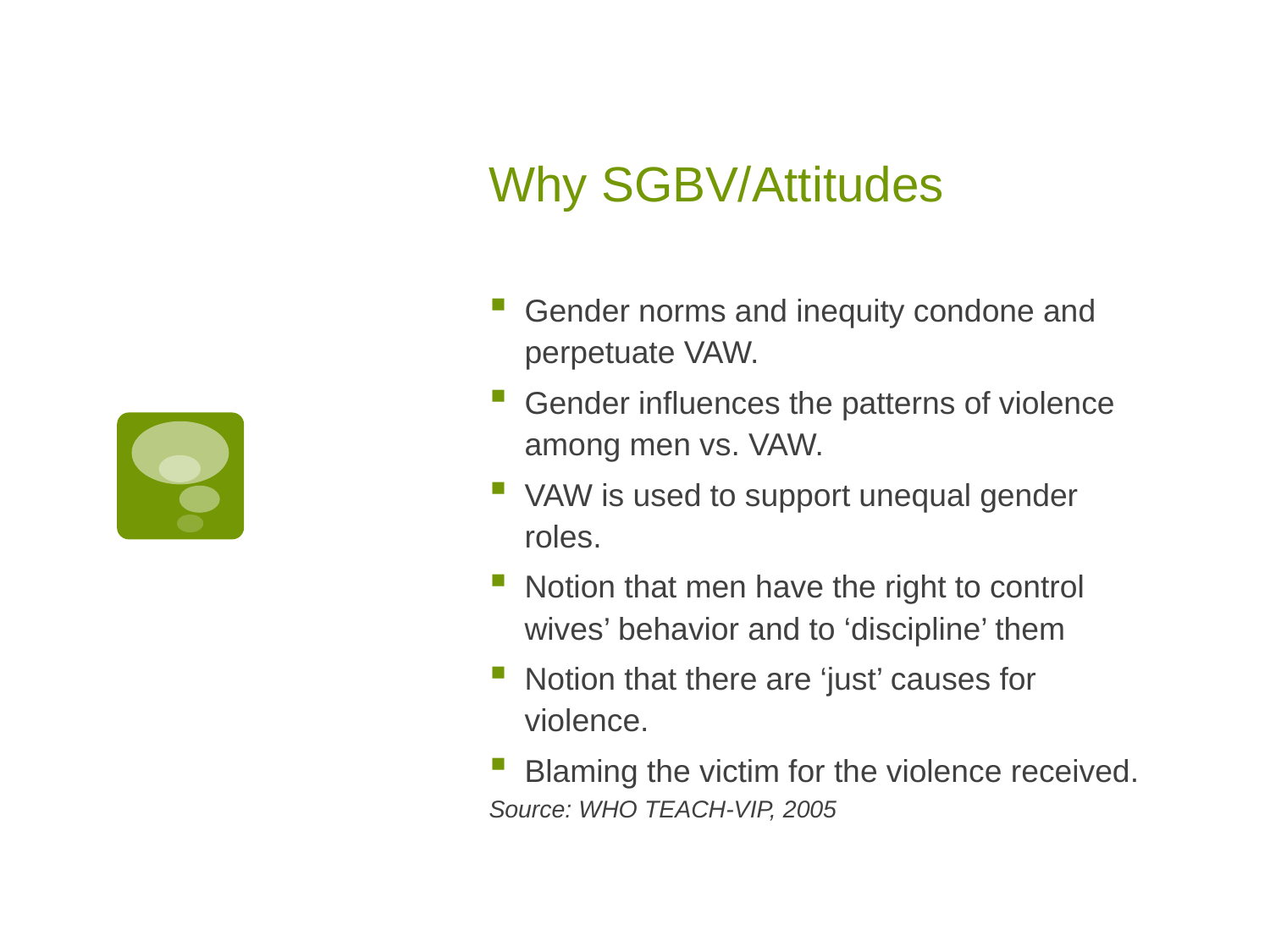

# Why SGBV/Attitudes
Gender norms and inequity condone and perpetuate VAW.
Gender influences the patterns of violence among men vs. VAW.
VAW is used to support unequal gender roles.
Notion that men have the right to control wives’ behavior and to ‘discipline’ them
Notion that there are ‘just’ causes for violence.
Blaming the victim for the violence received.
Source: WHO TEACH-VIP, 2005